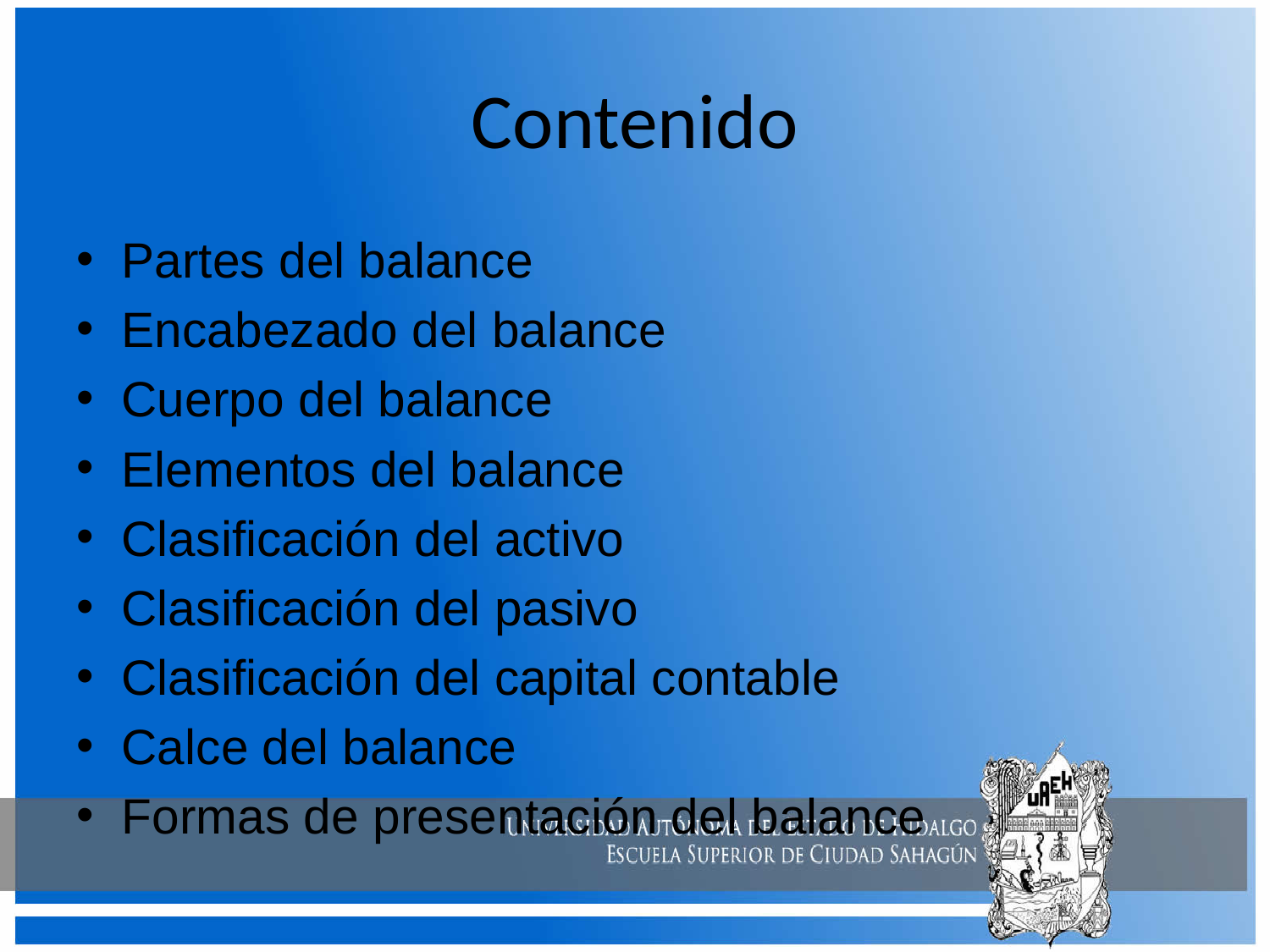

# Contenido
Partes del balance
Encabezado del balance
Cuerpo del balance
Elementos del balance
Clasificación del activo
Clasificación del pasivo
Clasificación del capital contable
Calce del balance
Formas de presentación del balance